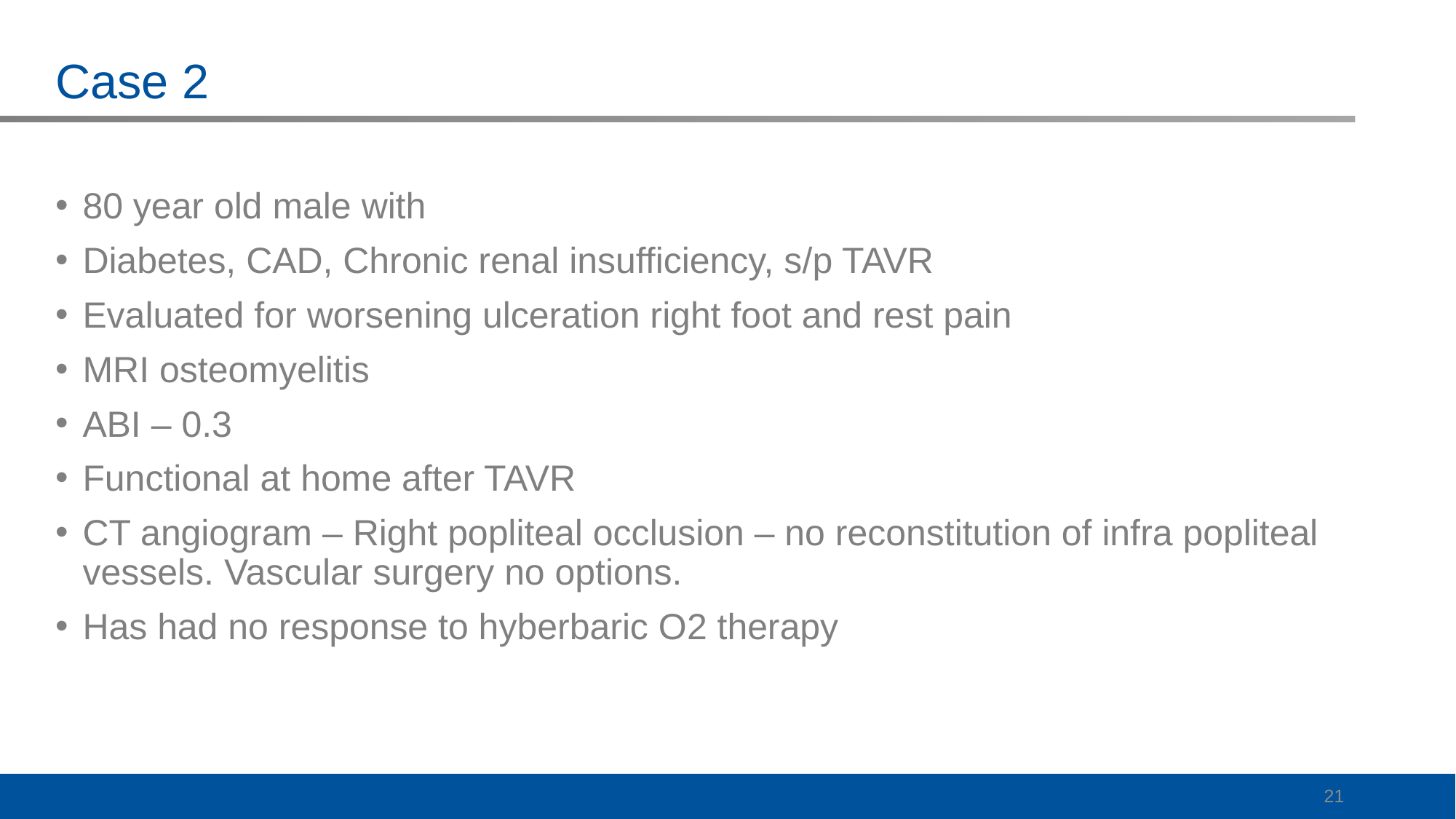

# Case 2
80 year old male with
Diabetes, CAD, Chronic renal insufficiency, s/p TAVR
Evaluated for worsening ulceration right foot and rest pain
MRI osteomyelitis
ABI – 0.3
Functional at home after TAVR
CT angiogram – Right popliteal occlusion – no reconstitution of infra popliteal vessels. Vascular surgery no options.
Has had no response to hyberbaric O2 therapy

21